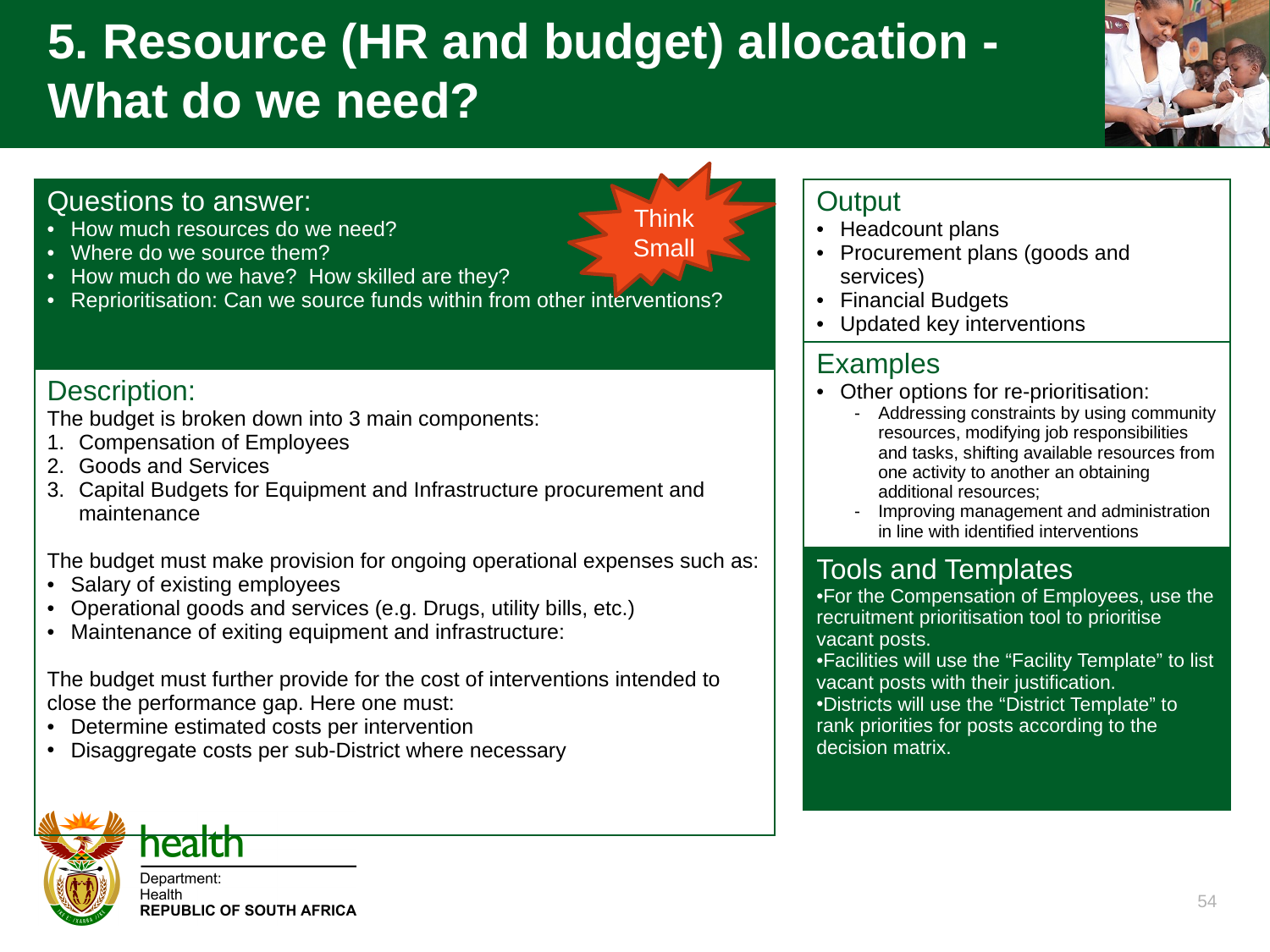

# 5. Resource (HR and budget) allocation - What do we need?
Think Small
| Output Headcount plans Procurement plans (goods and services) Financial Budgets Updated key interventions |
| --- |
| Examples Other options for re-prioritisation: Addressing constraints by using community resources, modifying job responsibilities and tasks, shifting available resources from one activity to another an obtaining additional resources; Improving management and administration in line with identified interventions |
| Tools and Templates For the Compensation of Employees, use the recruitment prioritisation tool to prioritise vacant posts. Facilities will use the “Facility Template” to list vacant posts with their justification. Districts will use the “District Template” to rank priorities for posts according to the decision matrix. |
| Questions to answer: How much resources do we need? Where do we source them? How much do we have? How skilled are they? Reprioritisation: Can we source funds within from other interventions? |
| --- |
| Description: The budget is broken down into 3 main components: Compensation of Employees Goods and Services Capital Budgets for Equipment and Infrastructure procurement and maintenance The budget must make provision for ongoing operational expenses such as: Salary of existing employees Operational goods and services (e.g. Drugs, utility bills, etc.) Maintenance of exiting equipment and infrastructure: The budget must further provide for the cost of interventions intended to close the performance gap. Here one must: Determine estimated costs per intervention Disaggregate costs per sub-District where necessary |
54